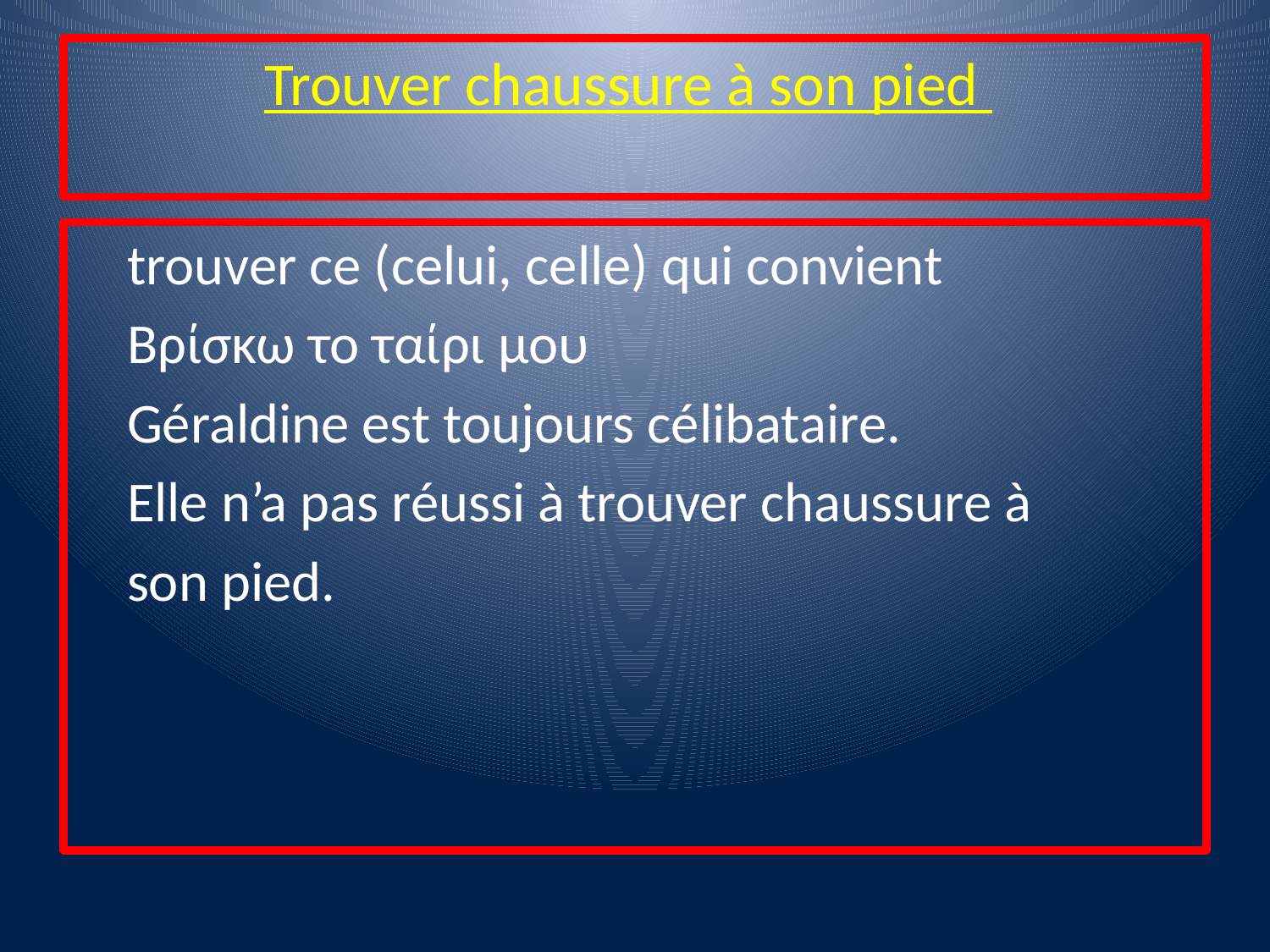

# Trouver chaussure à son pied
    trouver ce (celui, celle) qui convient
    Βρίσκω το ταίρι μου
    Géraldine est toujours célibataire.
    Elle n’a pas réussi à trouver chaussure à
    son pied.